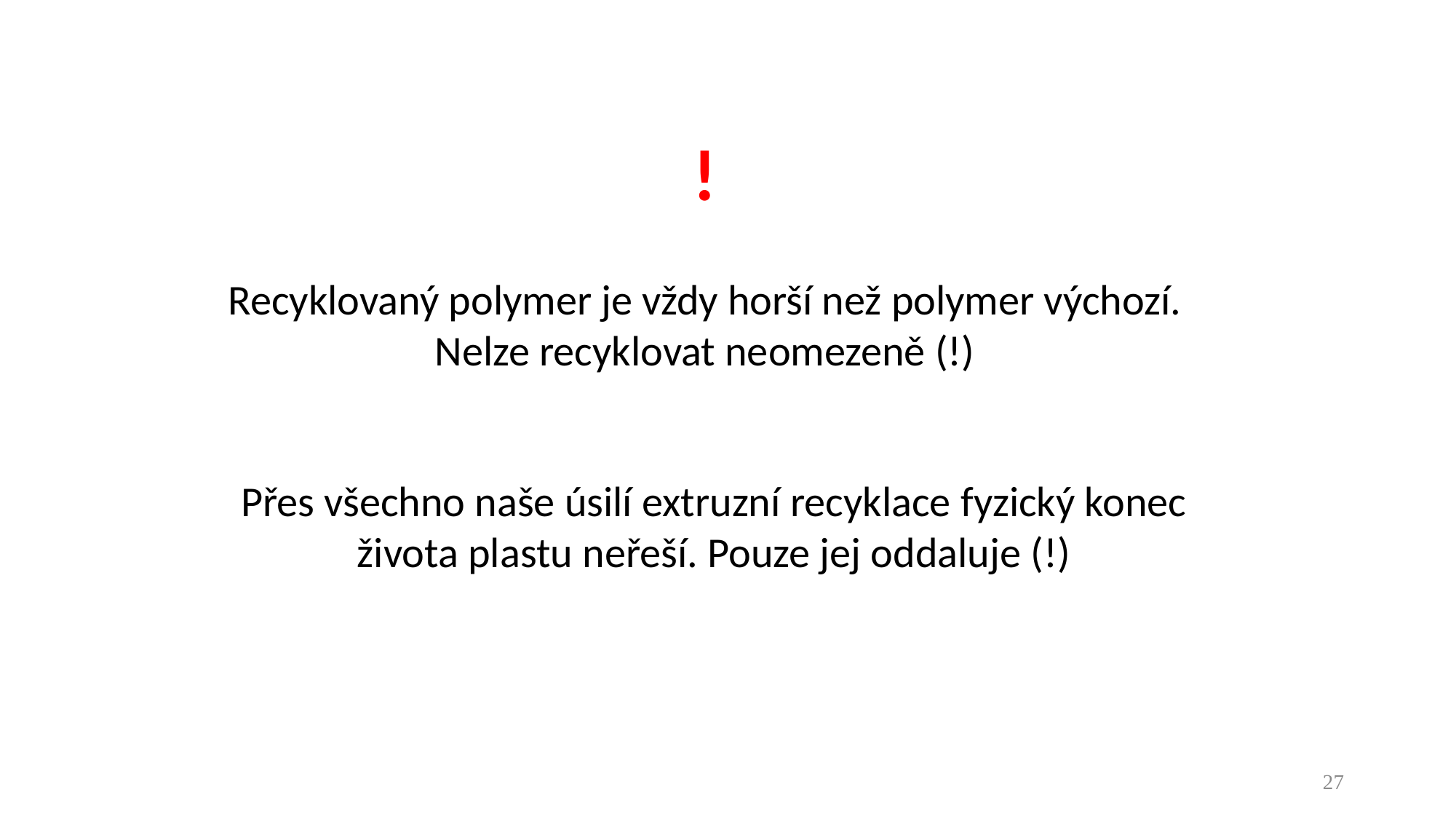

!
Recyklovaný polymer je vždy horší než polymer výchozí. Nelze recyklovat neomezeně (!)
Přes všechno naše úsilí extruzní recyklace fyzický konec života plastu neřeší. Pouze jej oddaluje (!)
27